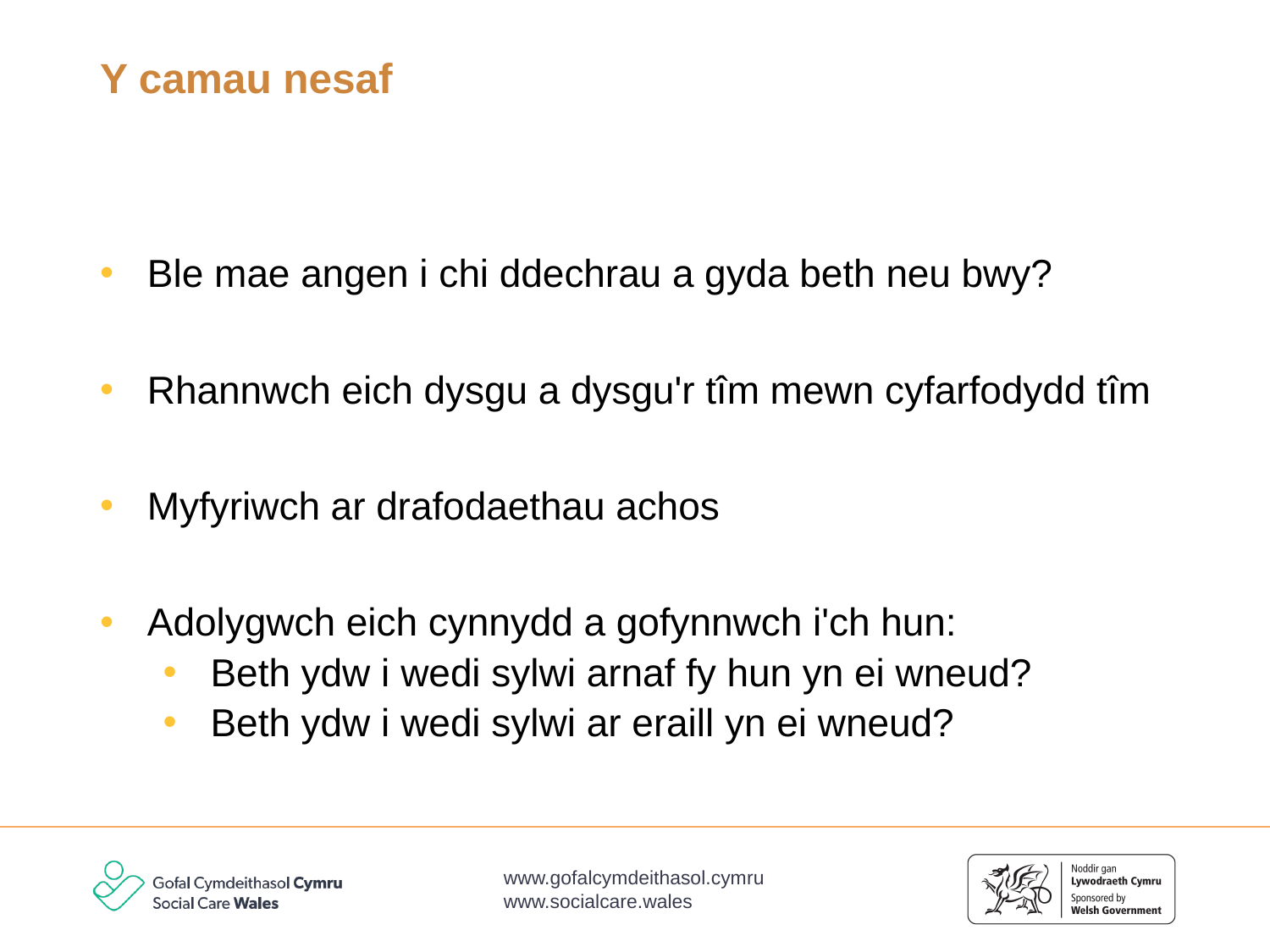

# Y camau nesaf
Ble mae angen i chi ddechrau a gyda beth neu bwy?

Rhannwch eich dysgu a dysgu'r tîm mewn cyfarfodydd tîm

Myfyriwch ar drafodaethau achos

Adolygwch eich cynnydd a gofynnwch i'ch hun:
Beth ydw i wedi sylwi arnaf fy hun yn ei wneud?
Beth ydw i wedi sylwi ar eraill yn ei wneud?